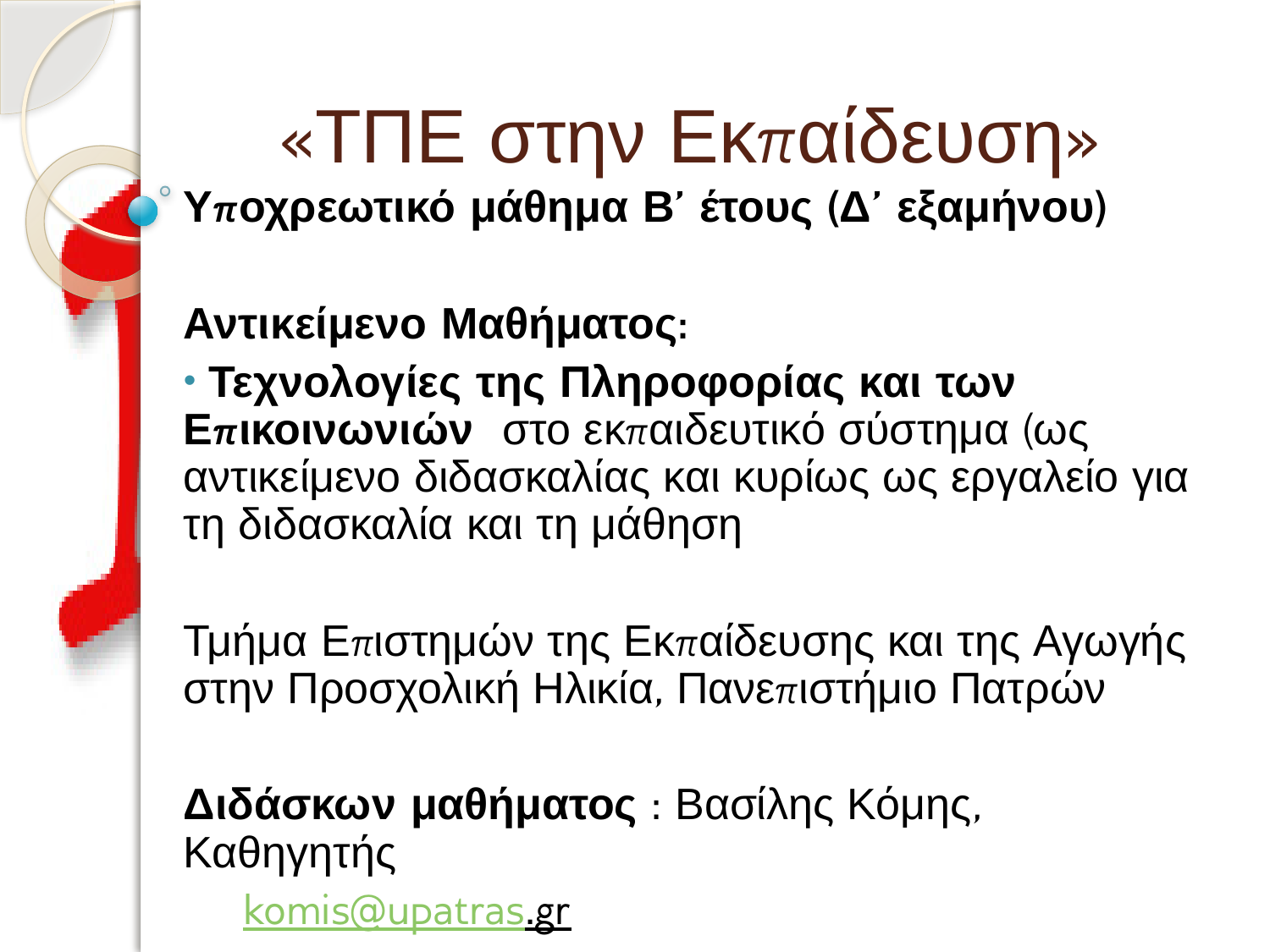

# «ΤΠΕ στην Εκπαίδευση»
Υποχρεωτικό μάθημα Β’ έτους (Δ’ εξαμήνου)

Αντικείμενο Μαθήματος:
 Τεχνολογίες της Πληροφορίας και των Επικοινωνιών  στο εκπαιδευτικό σύστημα (ως αντικείμενο διδασκαλίας και κυρίως ως εργαλείο για τη διδασκαλία και τη μάθηση

Τμήμα Επιστημών της Εκπαίδευσης και της Αγωγής στην Προσχολική Ηλικία, Πανεπιστήμιο Πατρών

Διδάσκων μαθήματος : Βασίλης Κόμης, Καθηγητής
komis@upatras.gr